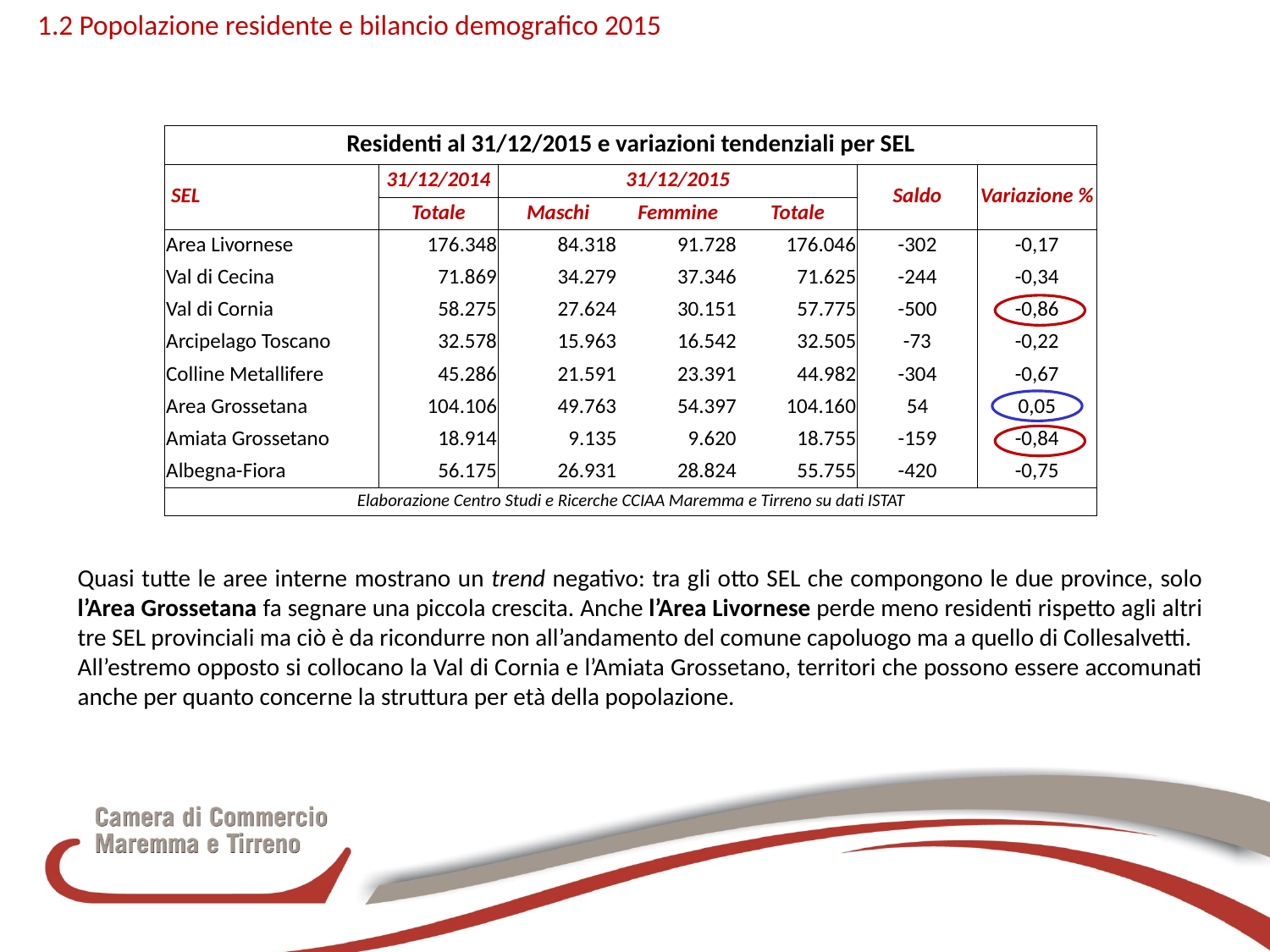

1.2 Popolazione residente e bilancio demografico 2015
| Residenti al 31/12/2015 e variazioni tendenziali per SEL |  |  |  |  |  |  |
| --- | --- | --- | --- | --- | --- | --- |
| SEL | 31/12/2014 | 31/12/2015 |  |  | Saldo | Variazione % |
|  | Totale | Maschi | Femmine | Totale |  |  |
| Area Livornese | 176.348 | 84.318 | 91.728 | 176.046 | -302 | -0,17 |
| Val di Cecina | 71.869 | 34.279 | 37.346 | 71.625 | -244 | -0,34 |
| Val di Cornia | 58.275 | 27.624 | 30.151 | 57.775 | -500 | -0,86 |
| Arcipelago Toscano | 32.578 | 15.963 | 16.542 | 32.505 | -73 | -0,22 |
| Colline Metallifere | 45.286 | 21.591 | 23.391 | 44.982 | -304 | -0,67 |
| Area Grossetana | 104.106 | 49.763 | 54.397 | 104.160 | 54 | 0,05 |
| Amiata Grossetano | 18.914 | 9.135 | 9.620 | 18.755 | -159 | -0,84 |
| Albegna-Fiora | 56.175 | 26.931 | 28.824 | 55.755 | -420 | -0,75 |
| Elaborazione Centro Studi e Ricerche CCIAA Maremma e Tirreno su dati ISTAT |  |  |  |  |  |  |

Quasi tutte le aree interne mostrano un trend negativo: tra gli otto SEL che compongono le due province, solo l’Area Grossetana fa segnare una piccola crescita. Anche l’Area Livornese perde meno residenti rispetto agli altri tre SEL provinciali ma ciò è da ricondurre non all’andamento del comune capoluogo ma a quello di Collesalvetti.
All’estremo opposto si collocano la Val di Cornia e l’Amiata Grossetano, territori che possono essere accomunati anche per quanto concerne la struttura per età della popolazione.